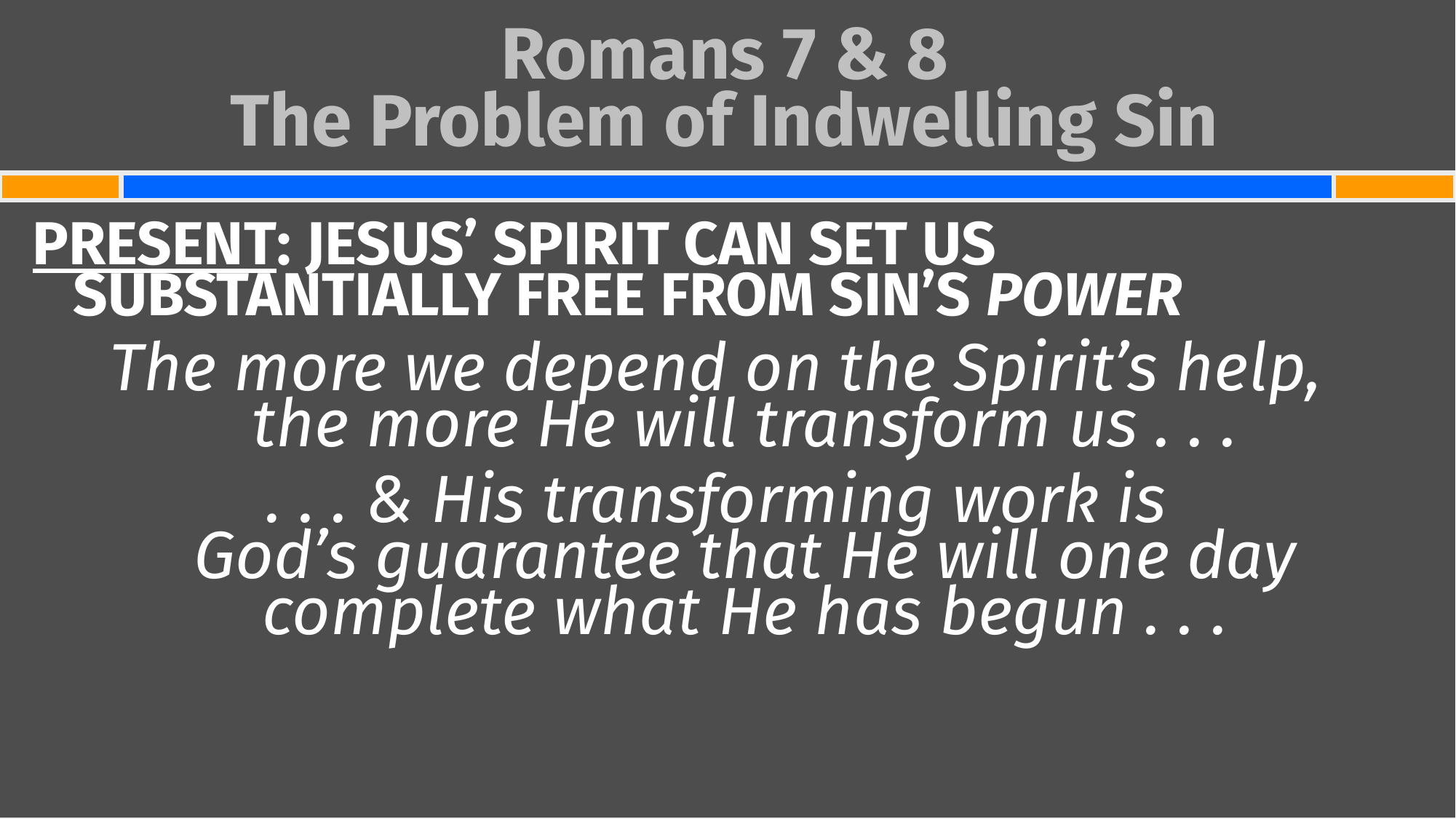

Romans 7 & 8
The Problem of Indwelling Sin
#

PRESENT: JESUS’ SPIRIT CAN SET US SUBSTANTIALLY FREE FROM SIN’S POWER
The more we depend on the Spirit’s help,
the more He will transform us . . .
. . . & His transforming work is
God’s guarantee that He will one day complete what He has begun . . .